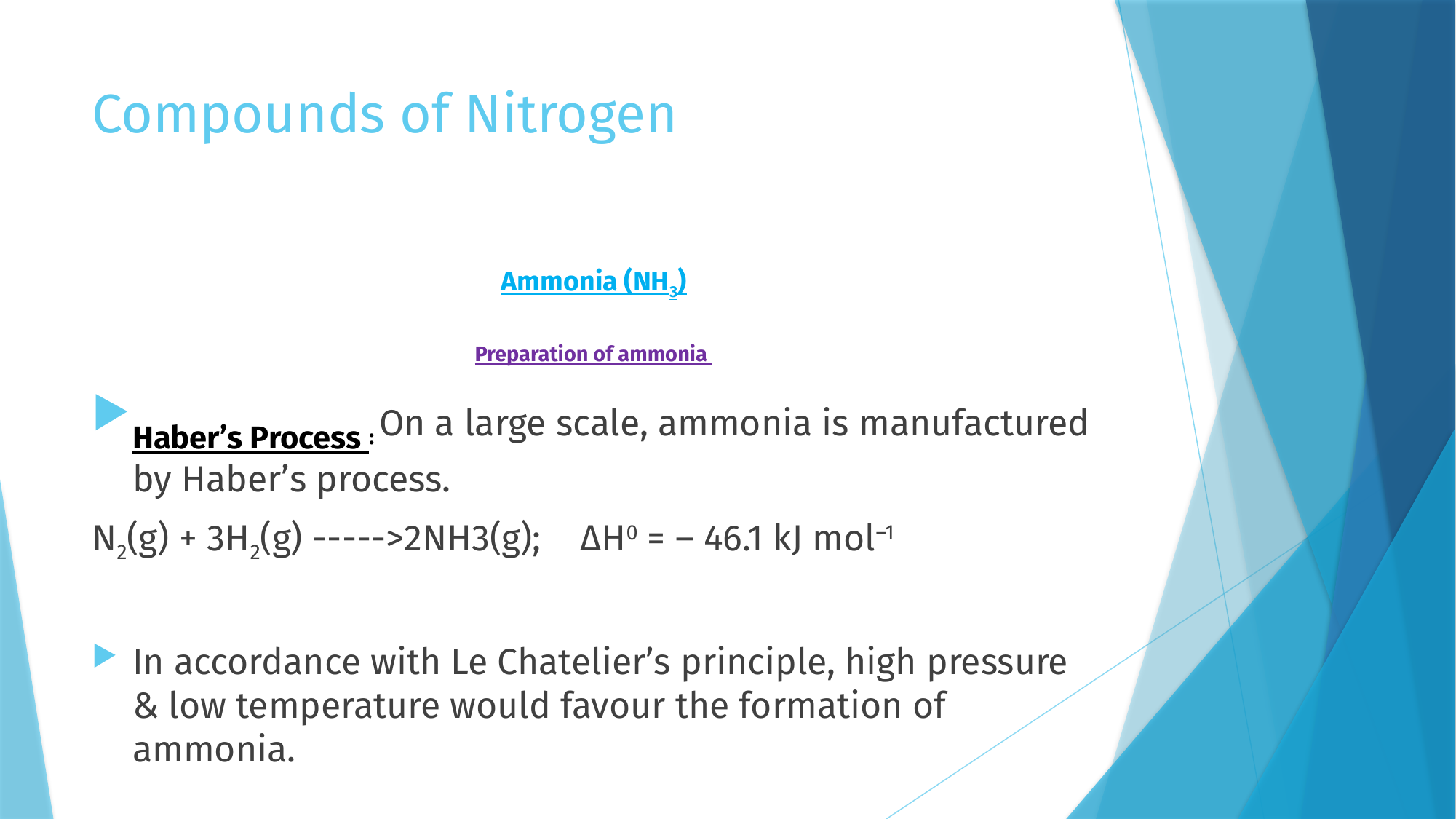

# Compounds of Nitrogen
Ammonia (NH3)
Preparation of ammonia
Haber’s Process : On a large scale, ammonia is manufactured by Haber’s process.
N2(g) + 3H2(g) ----->2NH3(g);    ΔH0 = – 46.1 kJ mol–1

In accordance with Le Chatelier’s principle, high pressure & low temperature would favour the formation of ammonia.